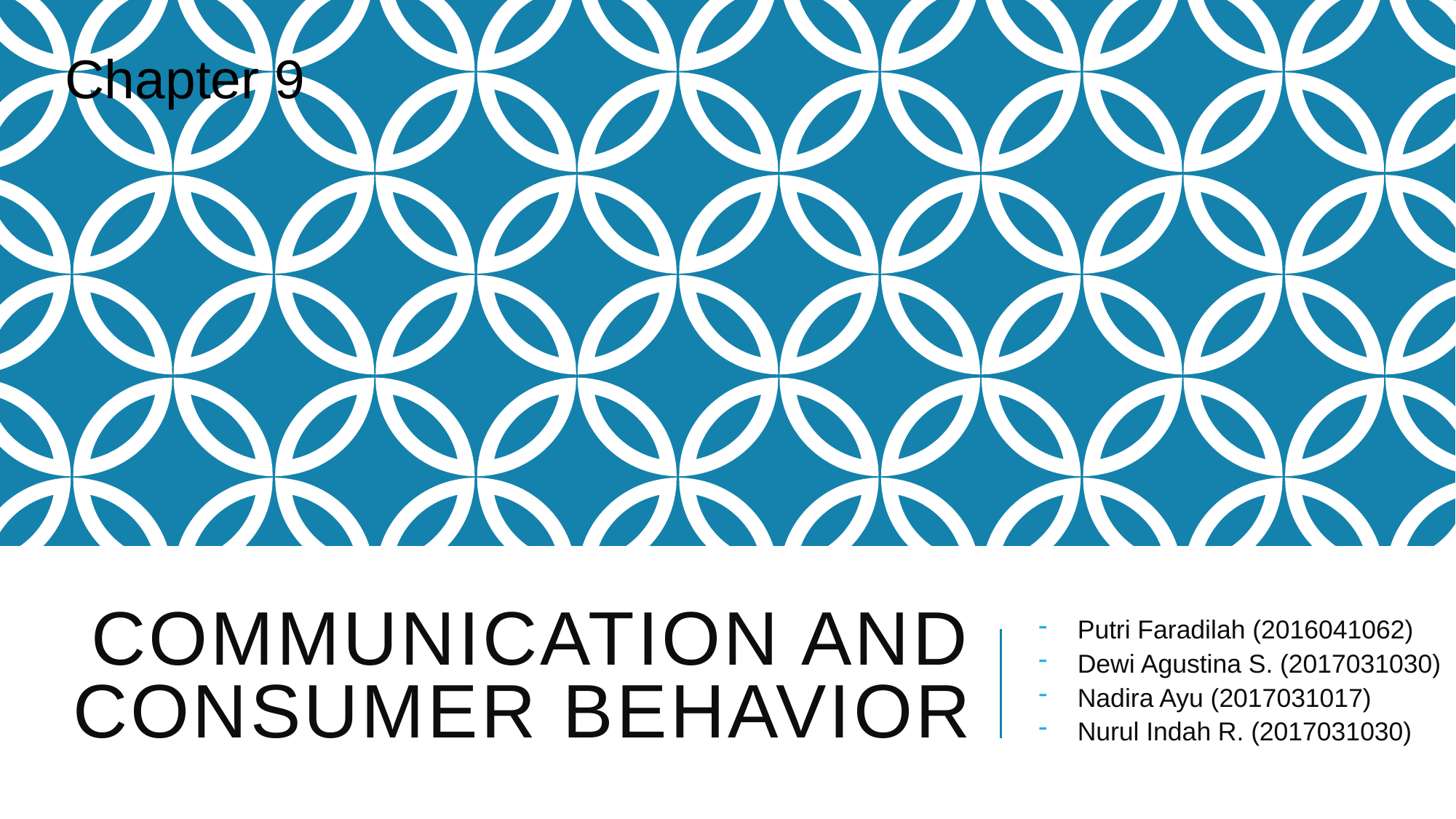

Chapter 9
# Communication and Consumer Behavior
Putri Faradilah (2016041062)
Dewi Agustina S. (2017031030)
Nadira Ayu (2017031017)
Nurul Indah R. (2017031030)